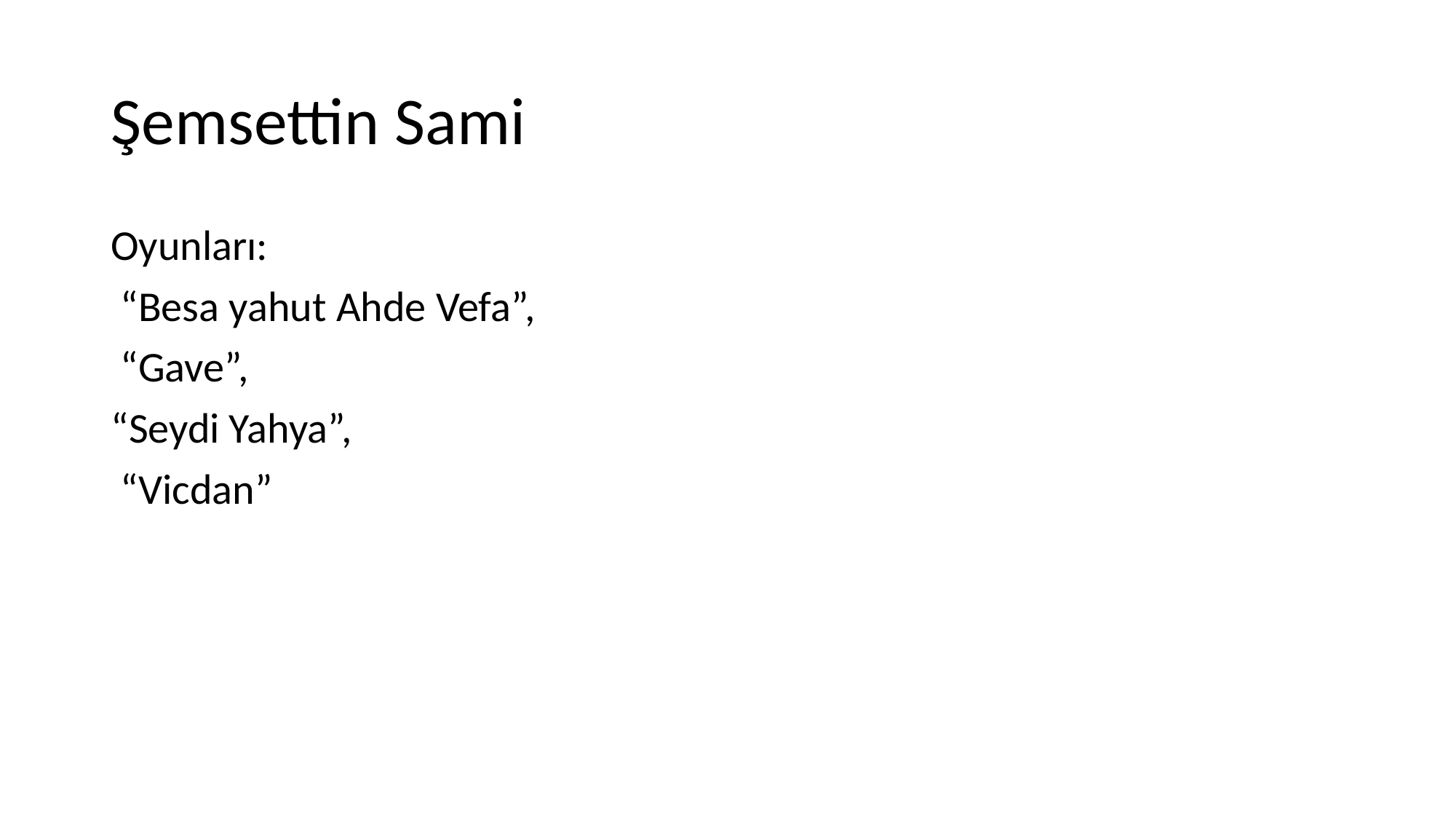

# Şemsettin Sami
Oyunları:
 “Besa yahut Ahde Vefa”,
 “Gave”,
“Seydi Yahya”,
 “Vicdan”